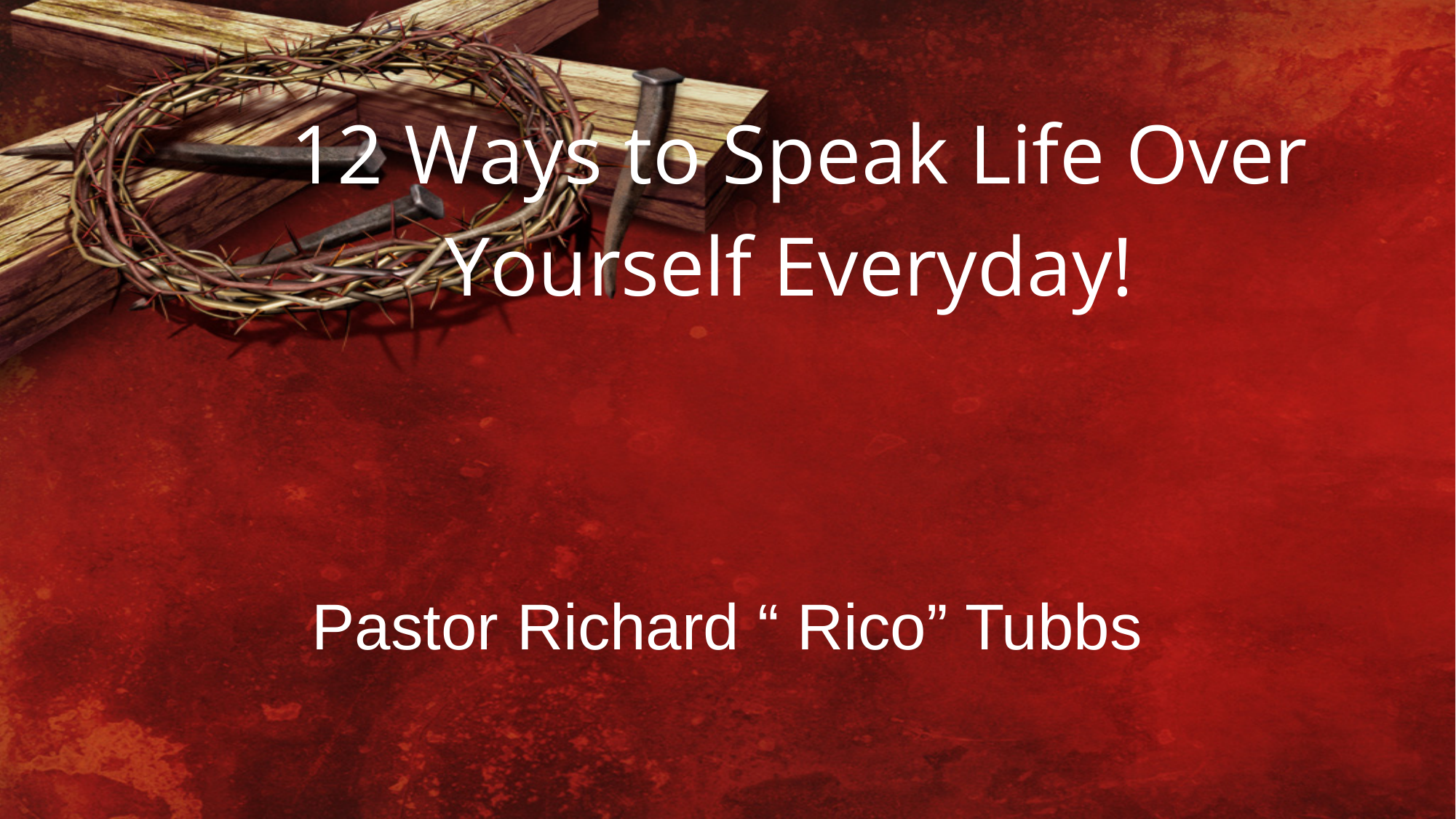

12 Ways to Speak Life Over Yourself Everyday!
Pastor Richard “ Rico” Tubbs